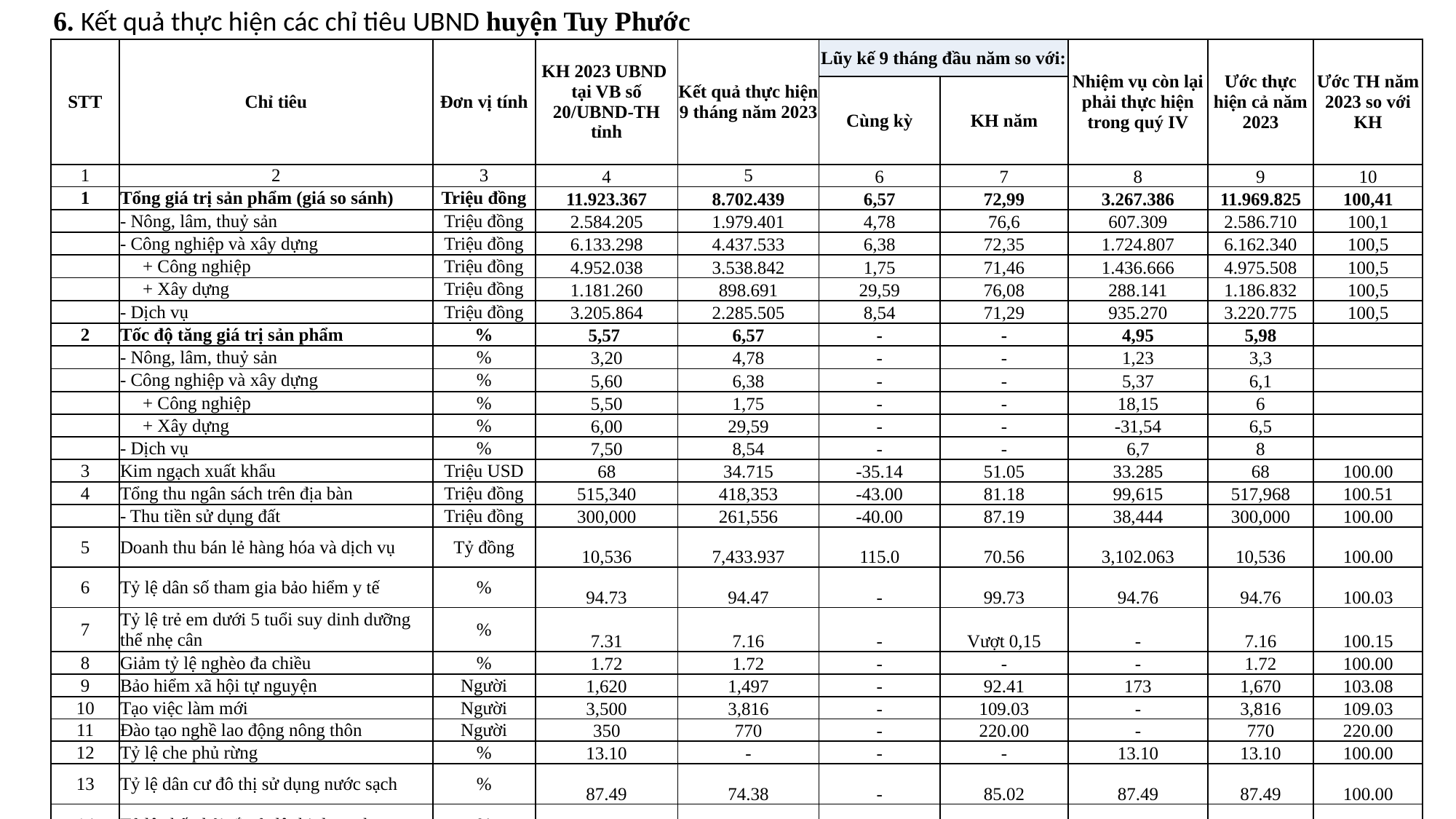

6. Kết quả thực hiện các chỉ tiêu UBND huyện Tuy Phước

| STT | Chỉ tiêu | Đơn vị tính | KH 2023 UBND tại VB số 20/UBND-TH tỉnh | Kết quả thực hiện 9 tháng năm 2023 | Lũy kế 9 tháng đầu năm so với: |  | Nhiệm vụ còn lại phải thực hiện trong quý IV | Ước thực hiện cả năm 2023 | Ước TH năm 2023 so với KH |
| --- | --- | --- | --- | --- | --- | --- | --- | --- | --- |
|  |  |  |  |  | Cùng kỳ | KH năm |  |  |  |
| 1 | 2 | 3 | 4 | 5 | 6 | 7 | 8 | 9 | 10 |
| 1 | Tổng giá trị sản phẩm (giá so sánh) | Triệu đồng | 11.923.367 | 8.702.439 | 6,57 | 72,99 | 3.267.386 | 11.969.825 | 100,41 |
|  | - Nông, lâm, thuỷ sản | Triệu đồng | 2.584.205 | 1.979.401 | 4,78 | 76,6 | 607.309 | 2.586.710 | 100,1 |
|  | - Công nghiệp và xây dựng | Triệu đồng | 6.133.298 | 4.437.533 | 6,38 | 72,35 | 1.724.807 | 6.162.340 | 100,5 |
|  | + Công nghiệp | Triệu đồng | 4.952.038 | 3.538.842 | 1,75 | 71,46 | 1.436.666 | 4.975.508 | 100,5 |
|  | + Xây dựng | Triệu đồng | 1.181.260 | 898.691 | 29,59 | 76,08 | 288.141 | 1.186.832 | 100,5 |
|  | - Dịch vụ | Triệu đồng | 3.205.864 | 2.285.505 | 8,54 | 71,29 | 935.270 | 3.220.775 | 100,5 |
| 2 | Tốc độ tăng giá trị sản phẩm | % | 5,57 | 6,57 | - | - | 4,95 | 5,98 |  |
|  | - Nông, lâm, thuỷ sản | % | 3,20 | 4,78 | - | - | 1,23 | 3,3 |  |
|  | - Công nghiệp và xây dựng | % | 5,60 | 6,38 | - | - | 5,37 | 6,1 |  |
|  | + Công nghiệp | % | 5,50 | 1,75 | - | - | 18,15 | 6 |  |
|  | + Xây dựng | % | 6,00 | 29,59 | - | - | -31,54 | 6,5 |  |
|  | - Dịch vụ | % | 7,50 | 8,54 | - | - | 6,7 | 8 |  |
| 3 | Kim ngạch xuất khẩu | Triệu USD | 68 | 34.715 | -35.14 | 51.05 | 33.285 | 68 | 100.00 |
| 4 | Tổng thu ngân sách trên địa bàn | Triệu đồng | 515,340 | 418,353 | -43.00 | 81.18 | 99,615 | 517,968 | 100.51 |
|  | - Thu tiền sử dụng đất | Triệu đồng | 300,000 | 261,556 | -40.00 | 87.19 | 38,444 | 300,000 | 100.00 |
| 5 | Doanh thu bán lẻ hàng hóa và dịch vụ | Tỷ đồng | 10,536 | 7,433.937 | 115.0 | 70.56 | 3,102.063 | 10,536 | 100.00 |
| 6 | Tỷ lệ dân số tham gia bảo hiểm y tế | % | 94.73 | 94.47 | - | 99.73 | 94.76 | 94.76 | 100.03 |
| 7 | Tỷ lệ trẻ em dưới 5 tuổi suy dinh dưỡng thể nhẹ cân | % | 7.31 | 7.16 | - | Vượt 0,15 | - | 7.16 | 100.15 |
| 8 | Giảm tỷ lệ nghèo đa chiều | % | 1.72 | 1.72 | - | - | - | 1.72 | 100.00 |
| 9 | Bảo hiểm xã hội tự nguyện | Người | 1,620 | 1,497 | - | 92.41 | 173 | 1,670 | 103.08 |
| 10 | Tạo việc làm mới | Người | 3,500 | 3,816 | - | 109.03 | - | 3,816 | 109.03 |
| 11 | Đào tạo nghề lao động nông thôn | Người | 350 | 770 | - | 220.00 | - | 770 | 220.00 |
| 12 | Tỷ lệ che phủ rừng | % | 13.10 | - | - | - | 13.10 | 13.10 | 100.00 |
| 13 | Tỷ lệ dân cư đô thị sử dụng nước sạch | % | 87.49 | 74.38 | - | 85.02 | 87.49 | 87.49 | 100.00 |
| 14 | Tỷ lệ chất thải rắn ở đô thị được thu gom | % | 72.00 | 86.32 | - | 119.89 | 88.00 | 88.00 | 122.22 |